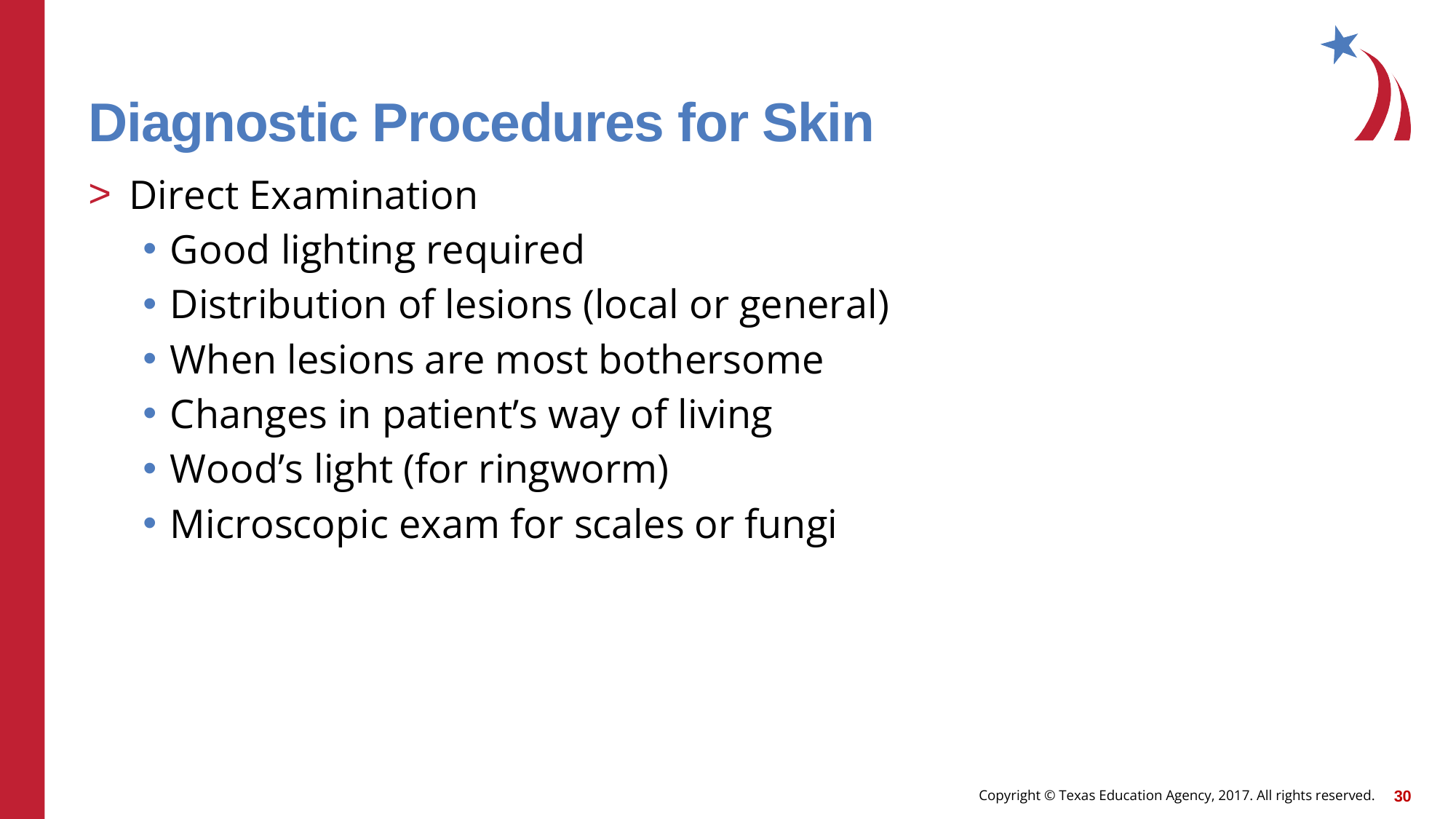

# Diagnostic Procedures for Skin
Direct Examination
Good lighting required
Distribution of lesions (local or general)
When lesions are most bothersome
Changes in patient’s way of living
Wood’s light (for ringworm)
Microscopic exam for scales or fungi